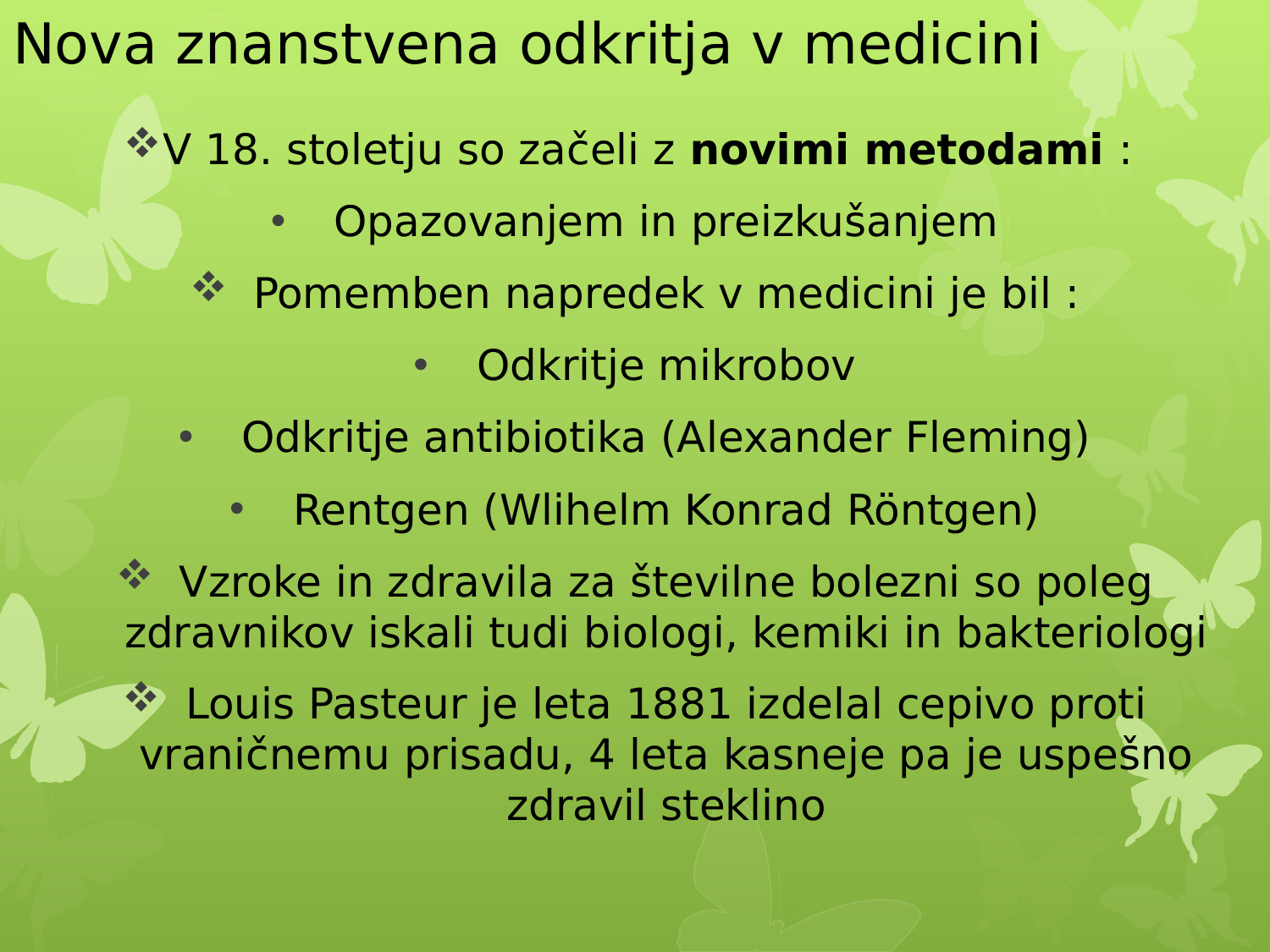

# Nova znanstvena odkritja v medicini
V 18. stoletju so začeli z novimi metodami :
Opazovanjem in preizkušanjem
Pomemben napredek v medicini je bil :
Odkritje mikrobov
Odkritje antibiotika (Alexander Fleming)
Rentgen (Wlihelm Konrad Röntgen)
Vzroke in zdravila za številne bolezni so poleg zdravnikov iskali tudi biologi, kemiki in bakteriologi
Louis Pasteur je leta 1881 izdelal cepivo proti vraničnemu prisadu, 4 leta kasneje pa je uspešno zdravil steklino